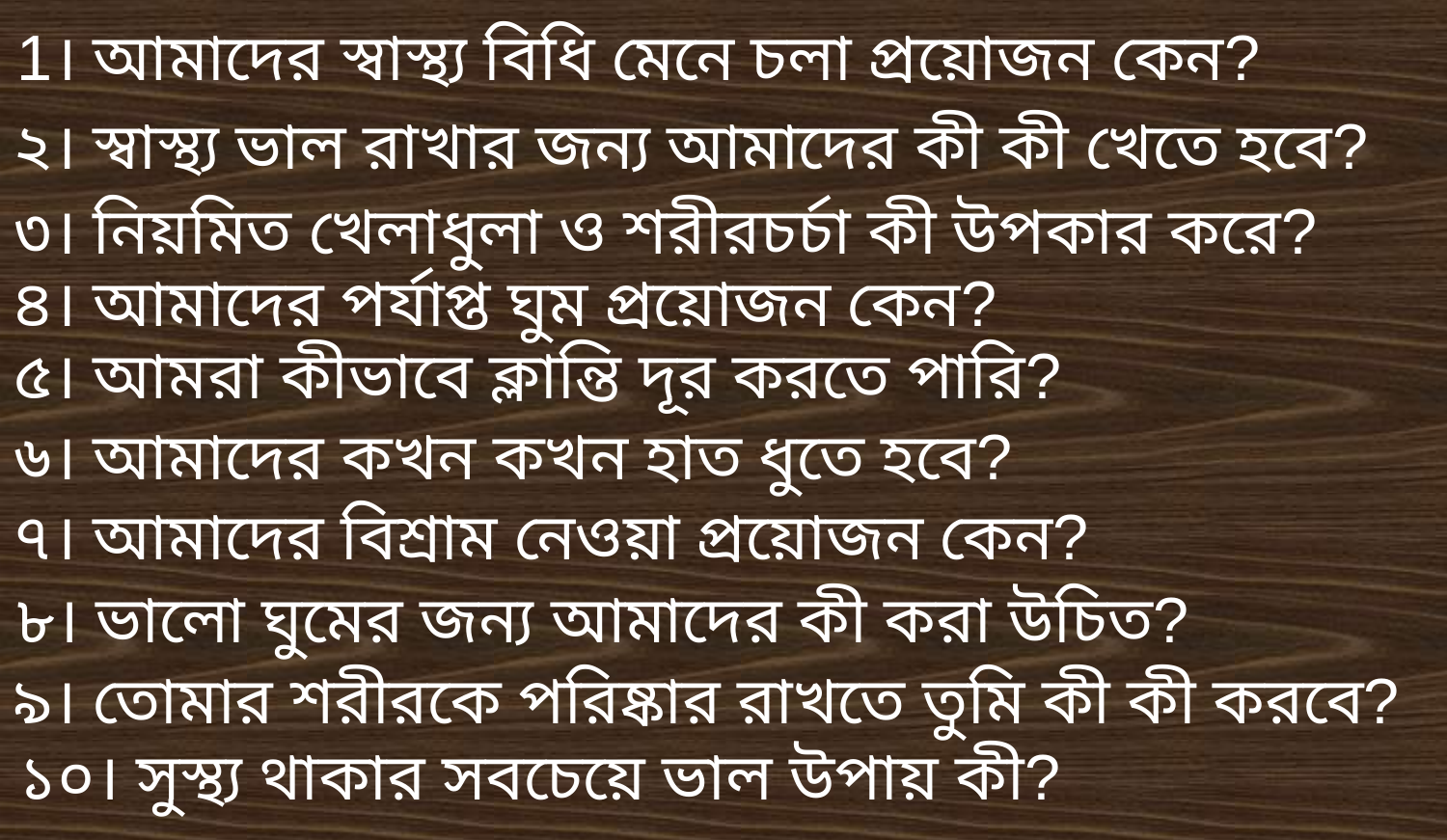

1। আমাদের স্বাস্থ্য বিধি মেনে চলা প্রয়োজন কেন?
২। স্বাস্থ্য ভাল রাখার জন্য আমাদের কী কী খেতে হবে?
৩। নিয়মিত খেলাধুলা ও শরীরচর্চা কী উপকার করে?
৪। আমাদের পর্যাপ্ত ঘুম প্রয়োজন কেন?
৫। আমরা কীভাবে ক্লান্তি দূর করতে পারি?
৬। আমাদের কখন কখন হাত ধুতে হবে?
৭। আমাদের বিশ্রাম নেওয়া প্রয়োজন কেন?
৮। ভালো ঘুমের জন্য আমাদের কী করা উচিত?
৯। তোমার শরীরকে পরিষ্কার রাখতে তুমি কী কী করবে?
১০। সুস্থ্য থাকার সবচেয়ে ভাল উপায় কী?